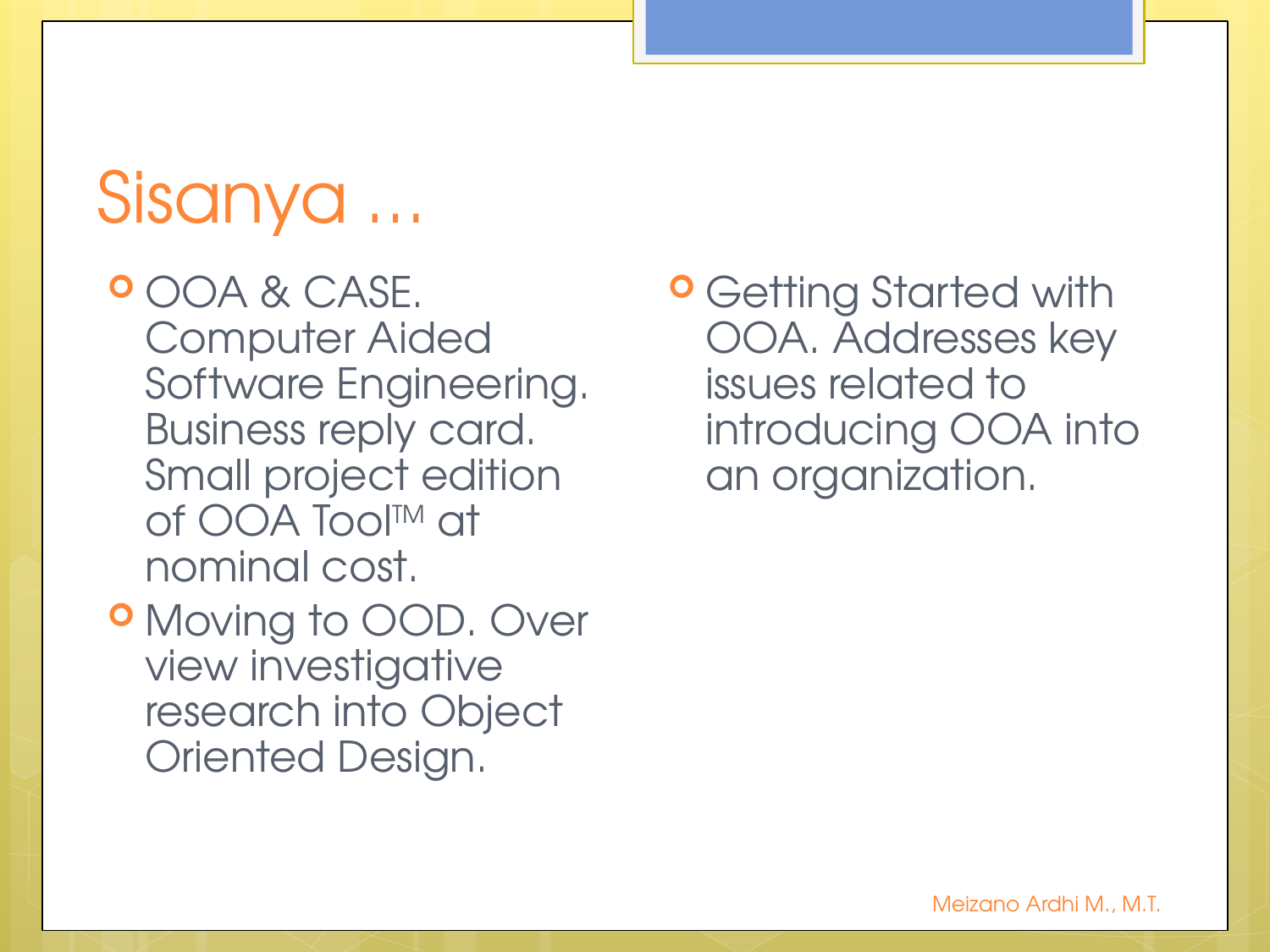

# Sisanya …
OOA & CASE. Computer Aided Software Engineering. Business reply card. Small project edition of OOA ToolTM at nominal cost.
Moving to OOD. Over view investigative research into Object Oriented Design.
Getting Started with OOA. Addresses key issues related to introducing OOA into an organization.
Meizano Ardhi M., M.T.